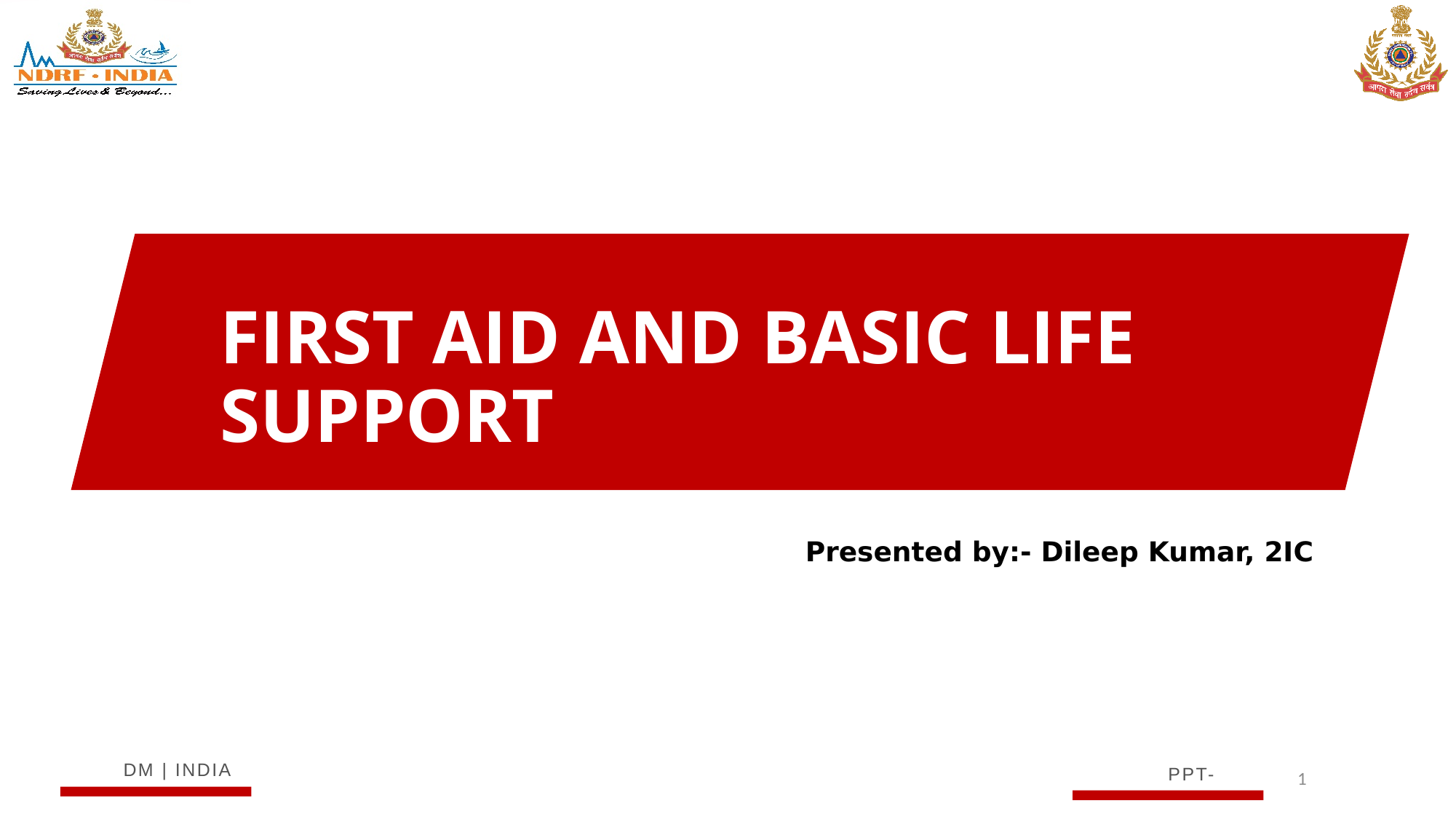

FIRST AID AND BASIC LIFE SUPPORT
Presented by:- Dileep Kumar, 2IC
1